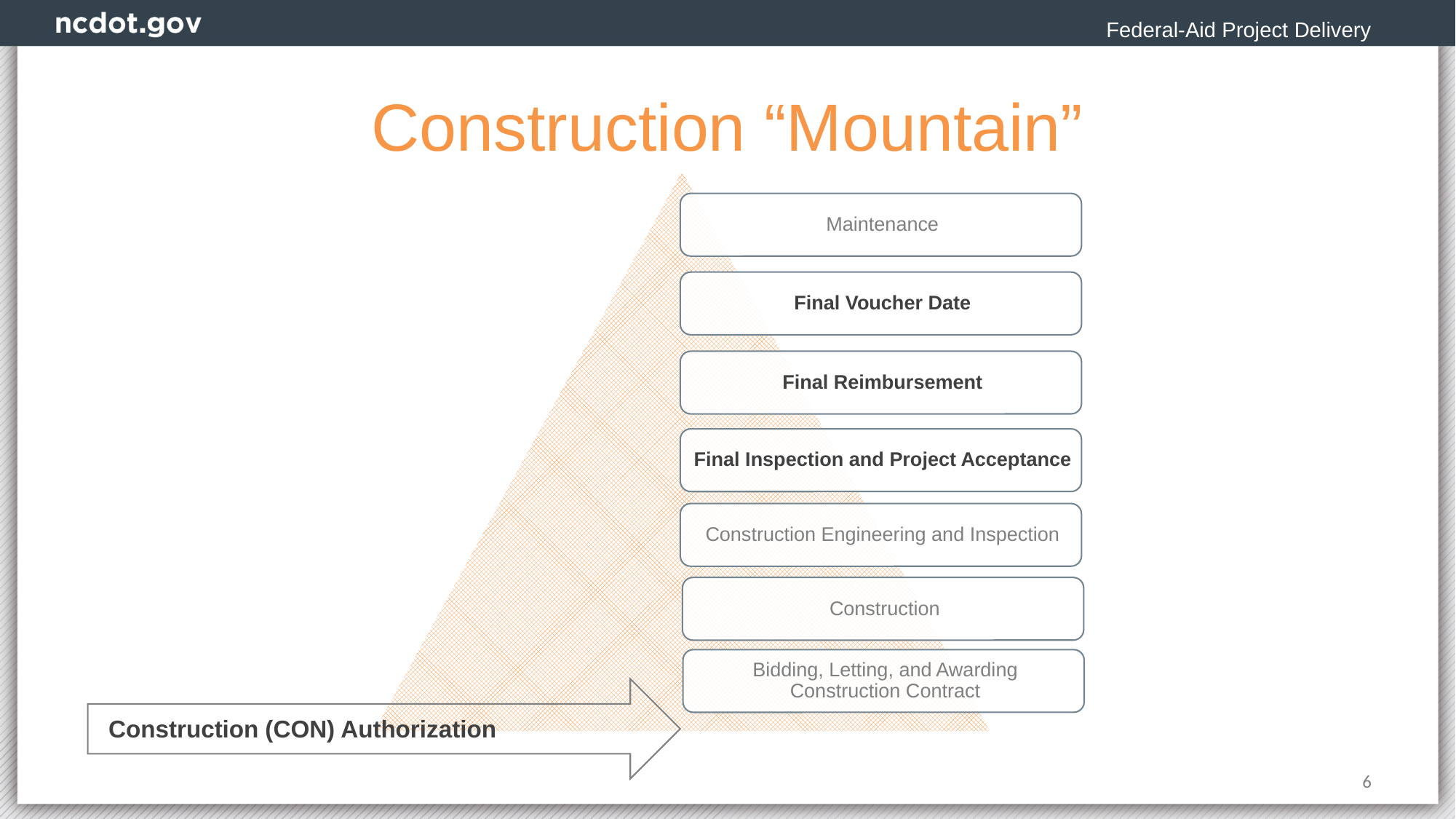

Federal-Aid Project Delivery
# Construction “Mountain”
Final Voucher Date
Final Reimbursement
Final Inspection and Project Acceptance
Construction
Bidding, Letting, and Awarding Construction Contract
Construction Engineering and Inspection
Maintenance

Construction (CON) Authorization
6